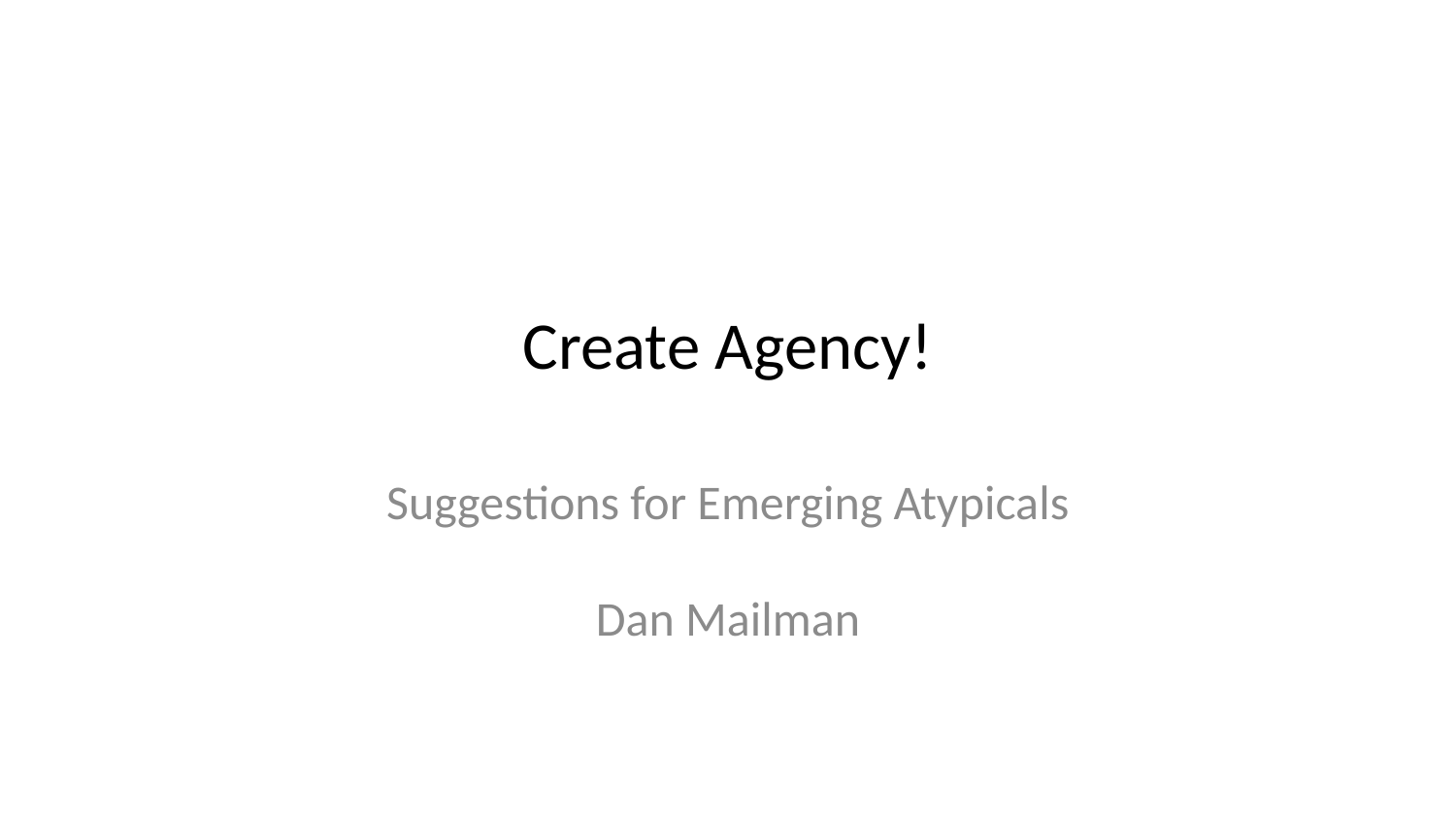

# Create Agency!
Suggestions for Emerging Atypicals
Dan Mailman